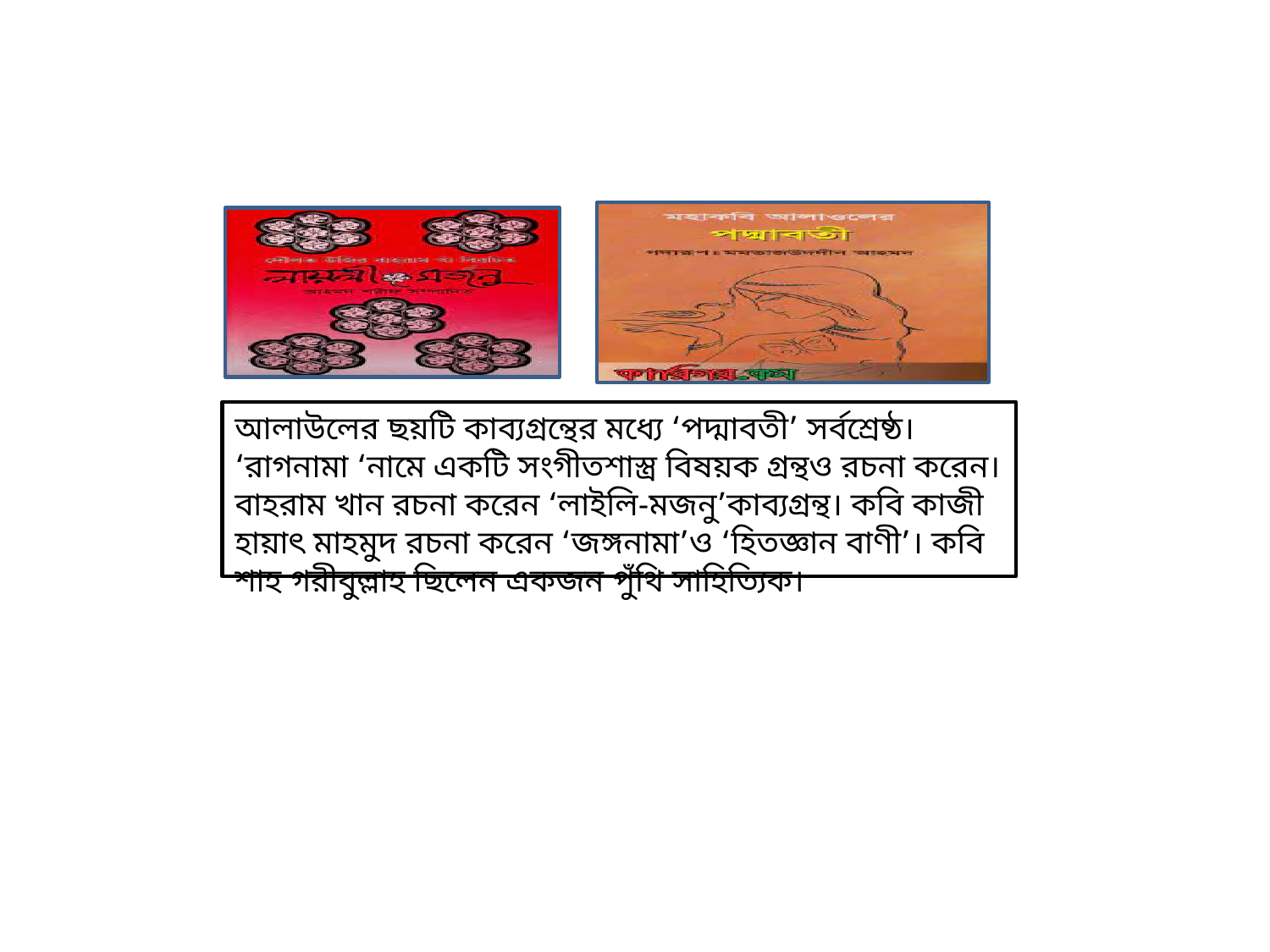

আলাউলের ছয়টি কাব্যগ্রন্থের মধ্যে ‘পদ্মাবতী’ সর্বশ্রেষ্ঠ। ‘রাগনামা ‘নামে একটি সংগীতশাস্ত্র বিষয়ক গ্রন্থও রচনা করেন। বাহরাম খান রচনা করেন ‘লাইলি-মজনু’কাব্যগ্রন্থ। কবি কাজী হায়াৎ মাহমুদ রচনা করেন ‘জঙ্গনামা’ও ‘হিতজ্ঞান বাণী’। কবি শাহ গরীবুল্লাহ ছিলেন একজন পুঁথি সাহিত্যিক।